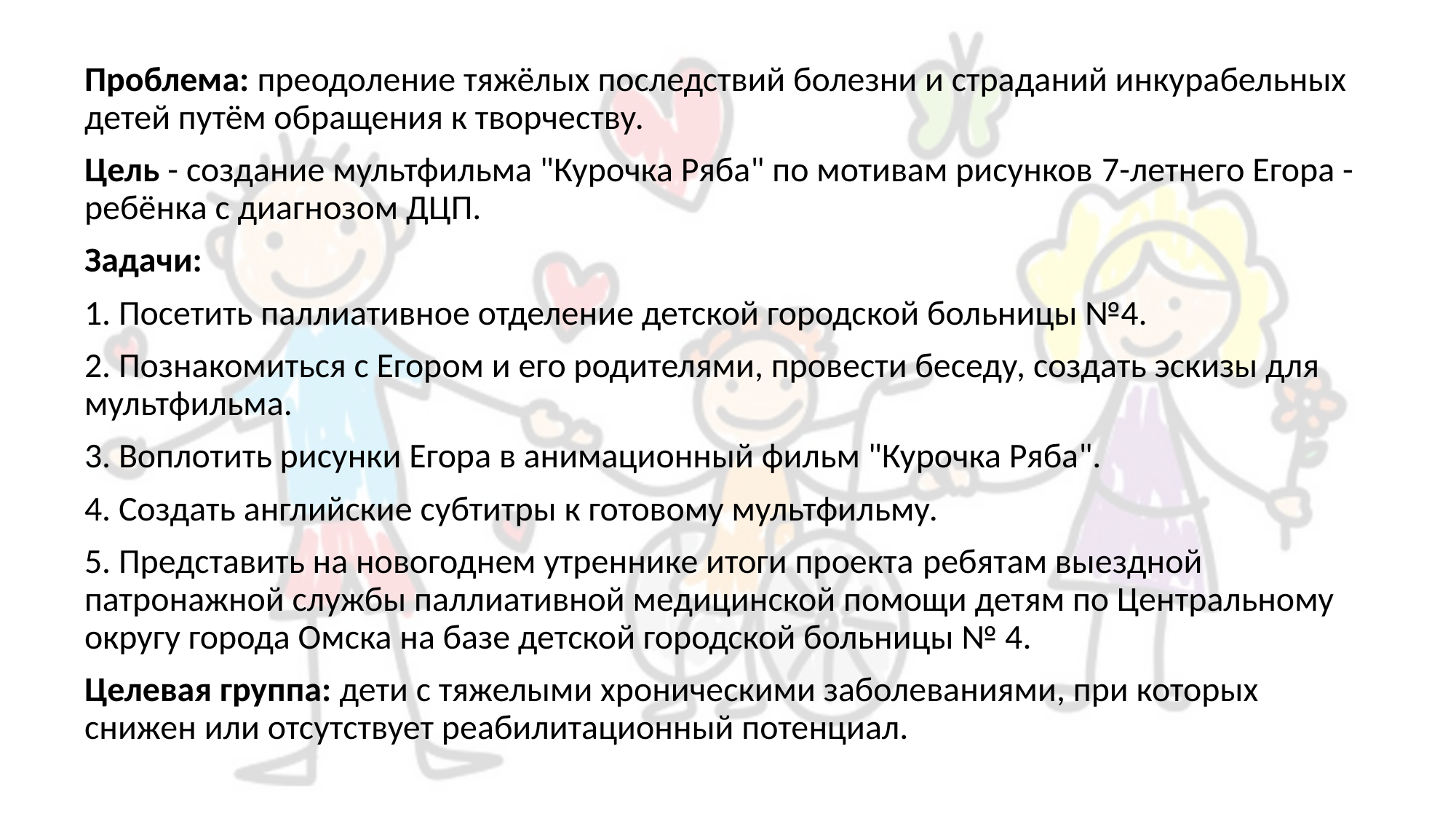

Проблема: преодоление тяжёлых последствий болезни и страданий инкурабельных детей путём обращения к творчеству.
Цель - создание мультфильма "Курочка Ряба" по мотивам рисунков 7-летнего Егора - ребёнка с диагнозом ДЦП.
Задачи:
1. Посетить паллиативное отделение детской городской больницы №4.
2. Познакомиться с Егором и его родителями, провести беседу, создать эскизы для мультфильма.
3. Воплотить рисунки Егора в анимационный фильм "Курочка Ряба".
4. Создать английские субтитры к готовому мультфильму.
5. Представить на новогоднем утреннике итоги проекта ребятам выездной патронажной службы паллиативной медицинской помощи детям по Центральному округу города Омска на базе детской городской больницы № 4.
Целевая группа: дети с тяжелыми хроническими заболеваниями, при которых снижен или отсутствует реабилитационный потенциал.